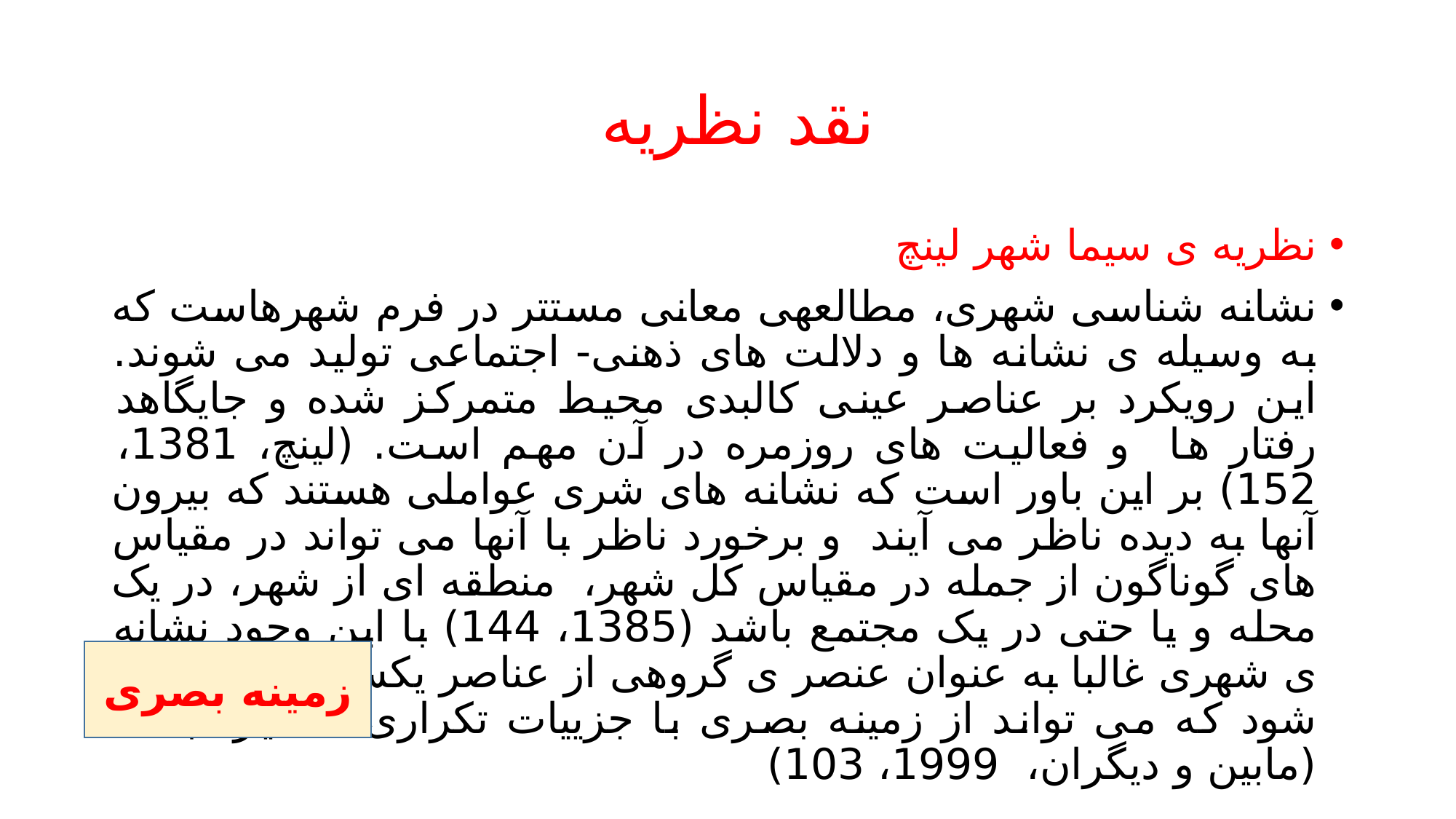

# نقد نظریه
نظریه ی سیما شهر لینچ
نشانه شناسی شهری، مطالعهی معانی مستتر در فرم شهرهاست که به وسیله ی نشانه ها و دلالت های ذهنی- اجتماعی تولید می شوند. این رویکرد بر عناصر عینی کالبدی محیط متمرکز شده و جایگاهد رفتار ها  و فعالیت های روزمره در آن مهم است. (لینچ، 1381، 152) بر این باور است که نشانه های شری عواملی هستند که بیرون آنها به دیده ناظر می آیند  و برخورد ناظر با آنها می تواند در مقیاس های گوناگون از جمله در مقیاس کل شهر،  منطقه ای از شهر، در یک محله و یا حتی در یک مجتمع باشد (1385، 144) با این وجود نشانه ی شهری غالبا به عنوان عنصر ی گروهی از عناصر یکسان تعریف می شود که می تواند از زمینه بصری با جزییات تکراری متمایز  باشد (مابین و دیگران،  1999، 103)
زمینه بصری